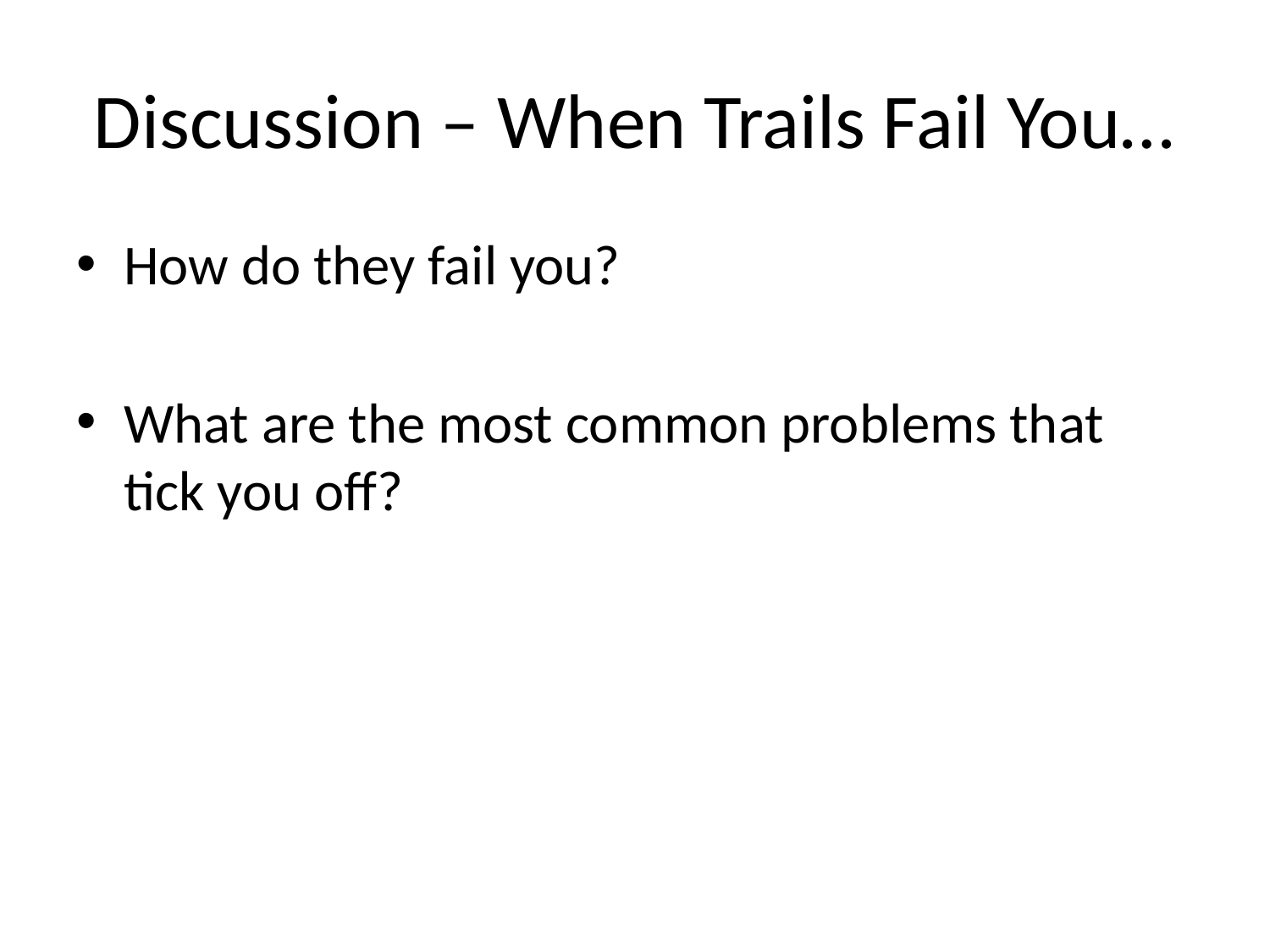

# Discussion – When Trails Fail You…
How do they fail you?

What are the most common problems that tick you off?